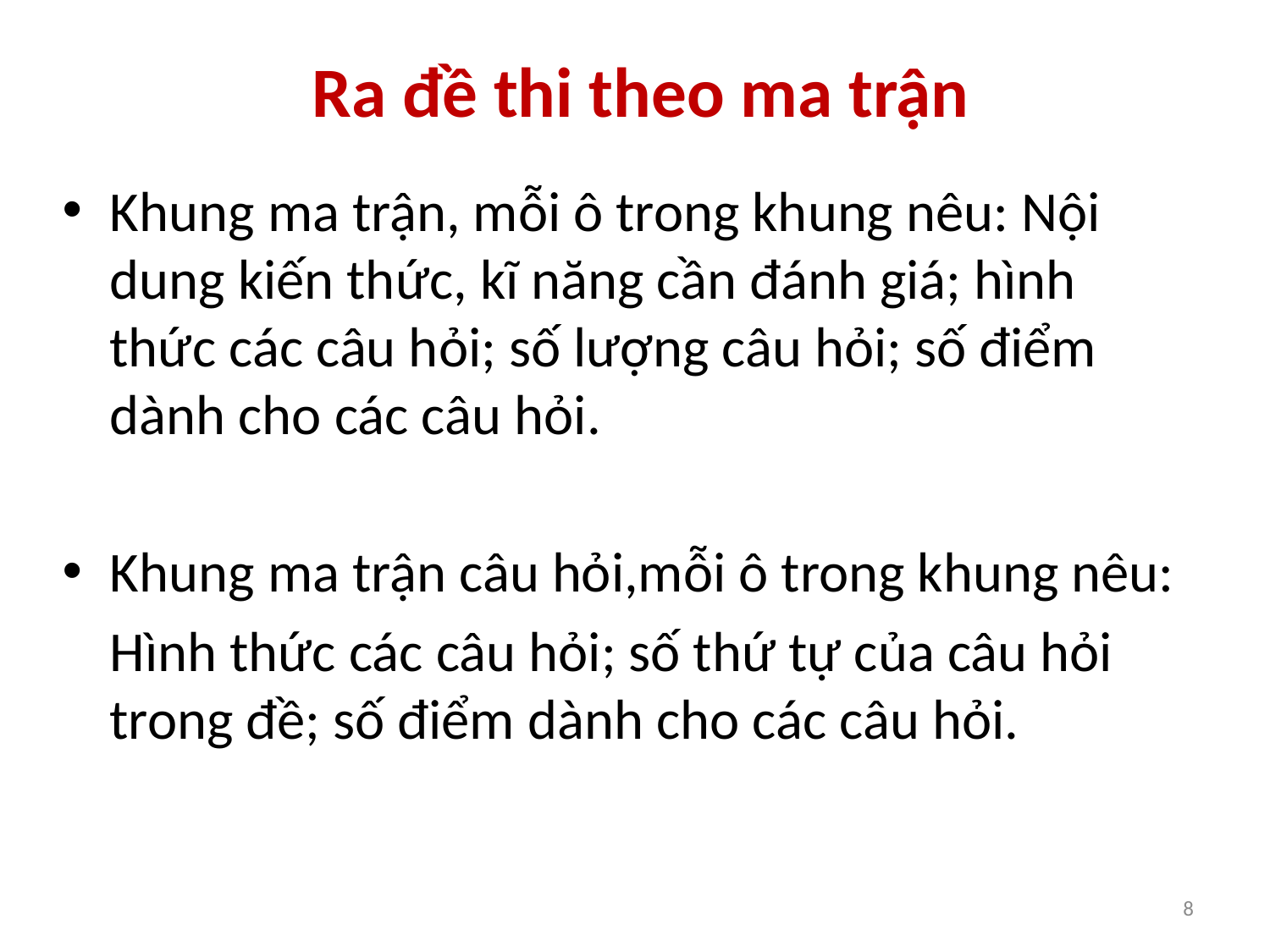

# Ra đề thi theo ma trận
Khung ma trận, mỗi ô trong khung nêu: Nội dung kiến thức, kĩ năng cần đánh giá; hình thức các câu hỏi; số lượng câu hỏi; số điểm dành cho các câu hỏi.

Khung ma trận câu hỏi,mỗi ô trong khung nêu:
 	Hình thức các câu hỏi; số thứ tự của câu hỏi trong đề; số điểm dành cho các câu hỏi.
8